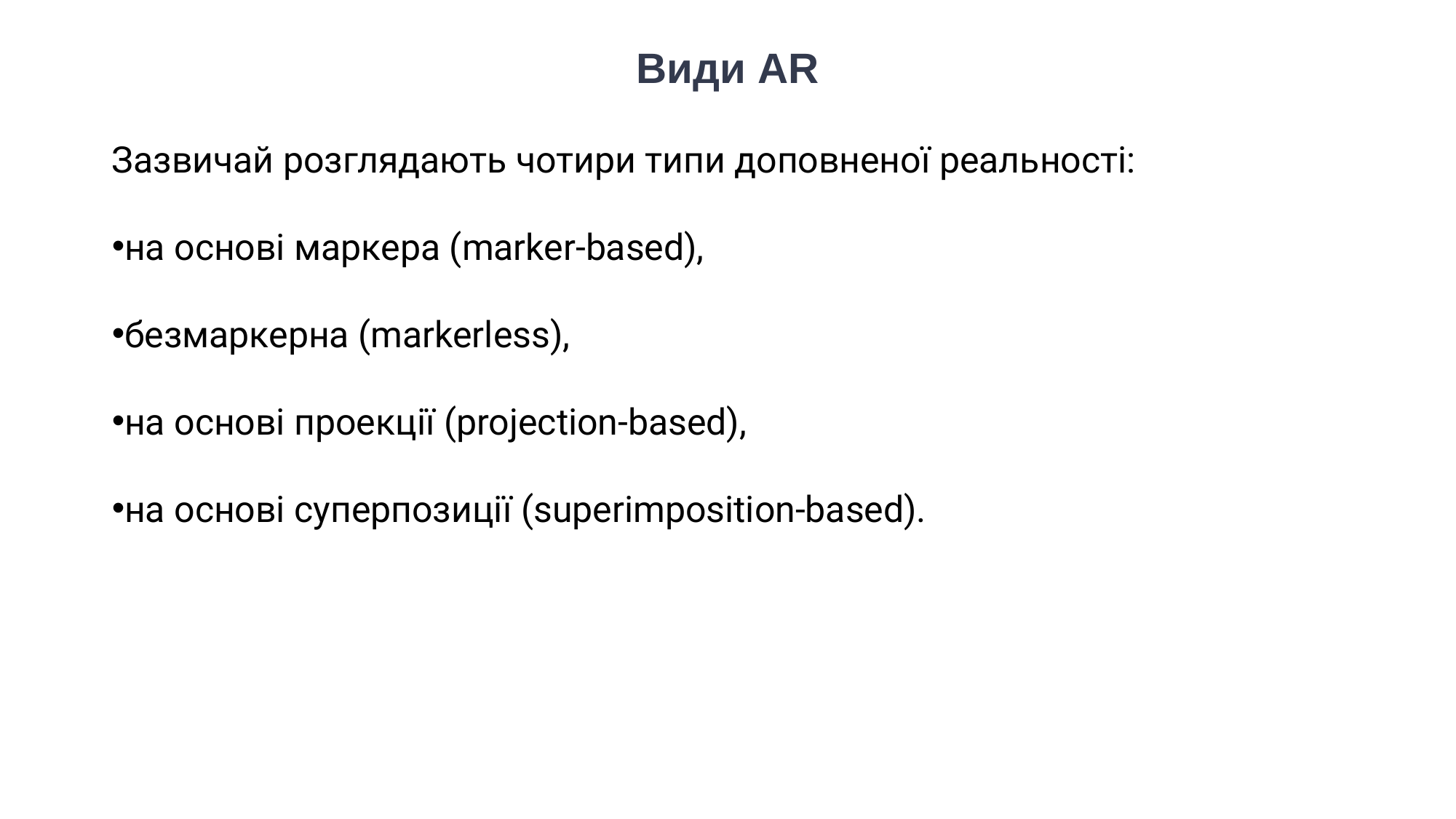

Види AR
Зазвичай розглядають чотири типи доповненої реальності:

на основі маркера (marker-based),

безмаркерна (markerless),

на основі проекції (projection-based),

на основі суперпозиції (superimposition-based).